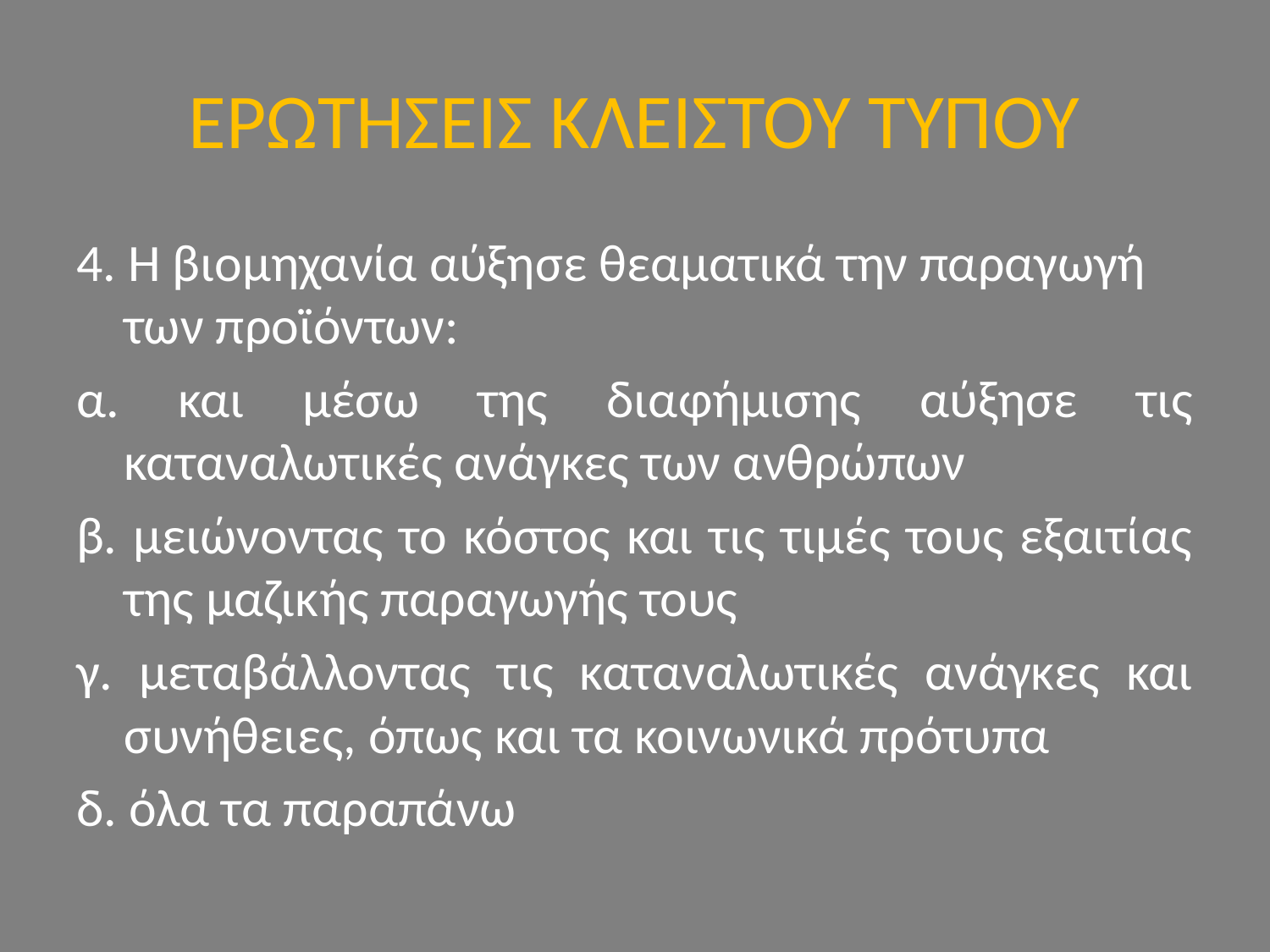

# ΕΡΩΤΗΣΕΙΣ ΚΛΕΙΣΤΟΥ ΤΥΠΟΥ
4. Η βιομηχανία αύξησε θεαματικά την παραγωγή των προϊόντων:
α. και μέσω της διαφήμισης αύξησε τις καταναλωτικές ανάγκες των ανθρώπων
β. μειώνοντας το κόστος και τις τιμές τους εξαιτίας της μαζικής παραγωγής τους
γ. μεταβάλλοντας τις καταναλωτικές ανάγκες και συνήθειες, όπως και τα κοινωνικά πρότυπα
δ. όλα τα παραπάνω